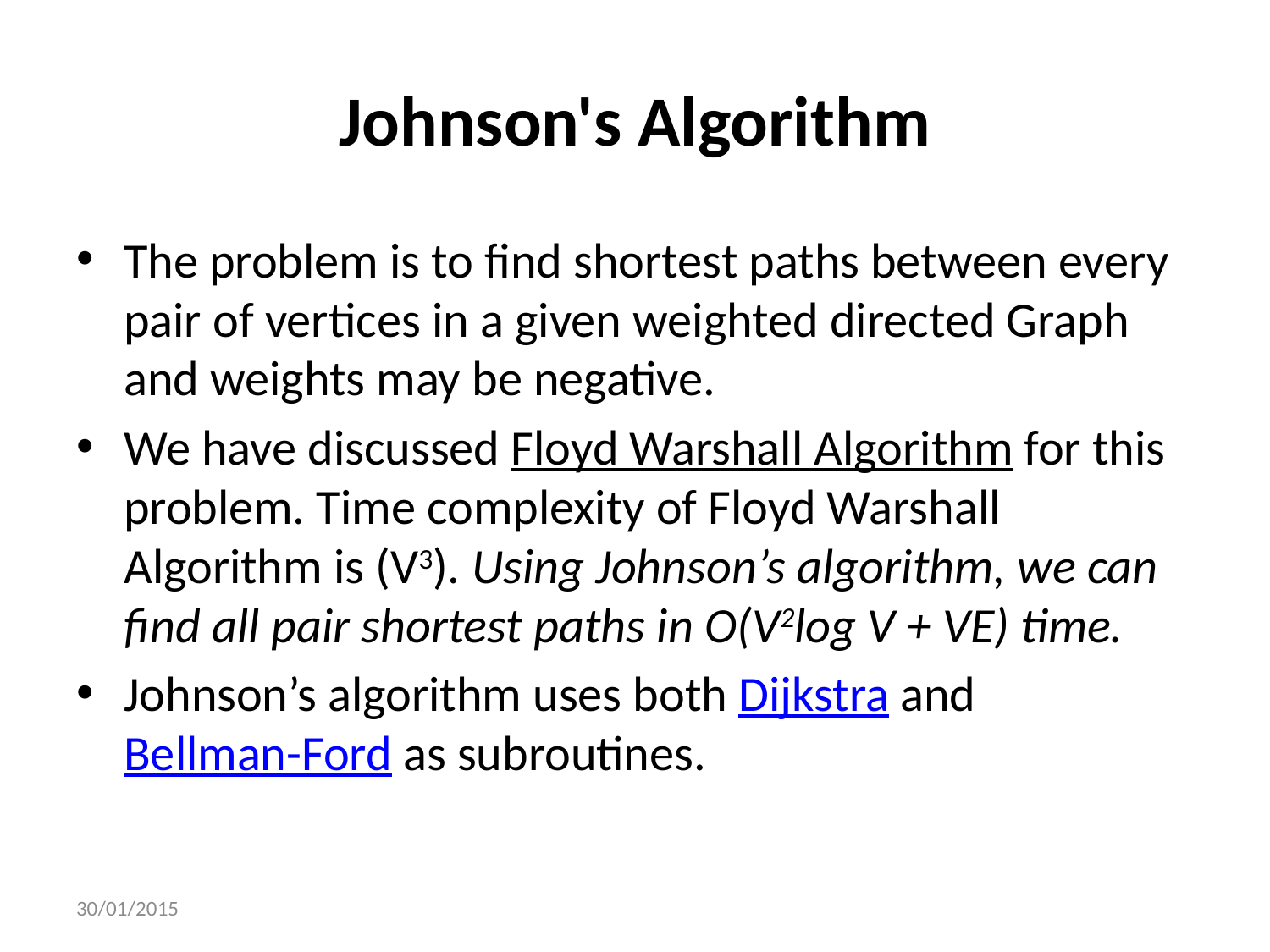

# Johnson's Algorithm
The problem is to find shortest paths between every pair of vertices in a given weighted directed Graph and weights may be negative.
We have discussed Floyd Warshall Algorithm for this problem. Time complexity of Floyd Warshall Algorithm is (V3). Using Johnson’s algorithm, we can find all pair shortest paths in O(V2log V + VE) time.
Johnson’s algorithm uses both Dijkstra and Bellman-Ford as subroutines.
30/01/2015